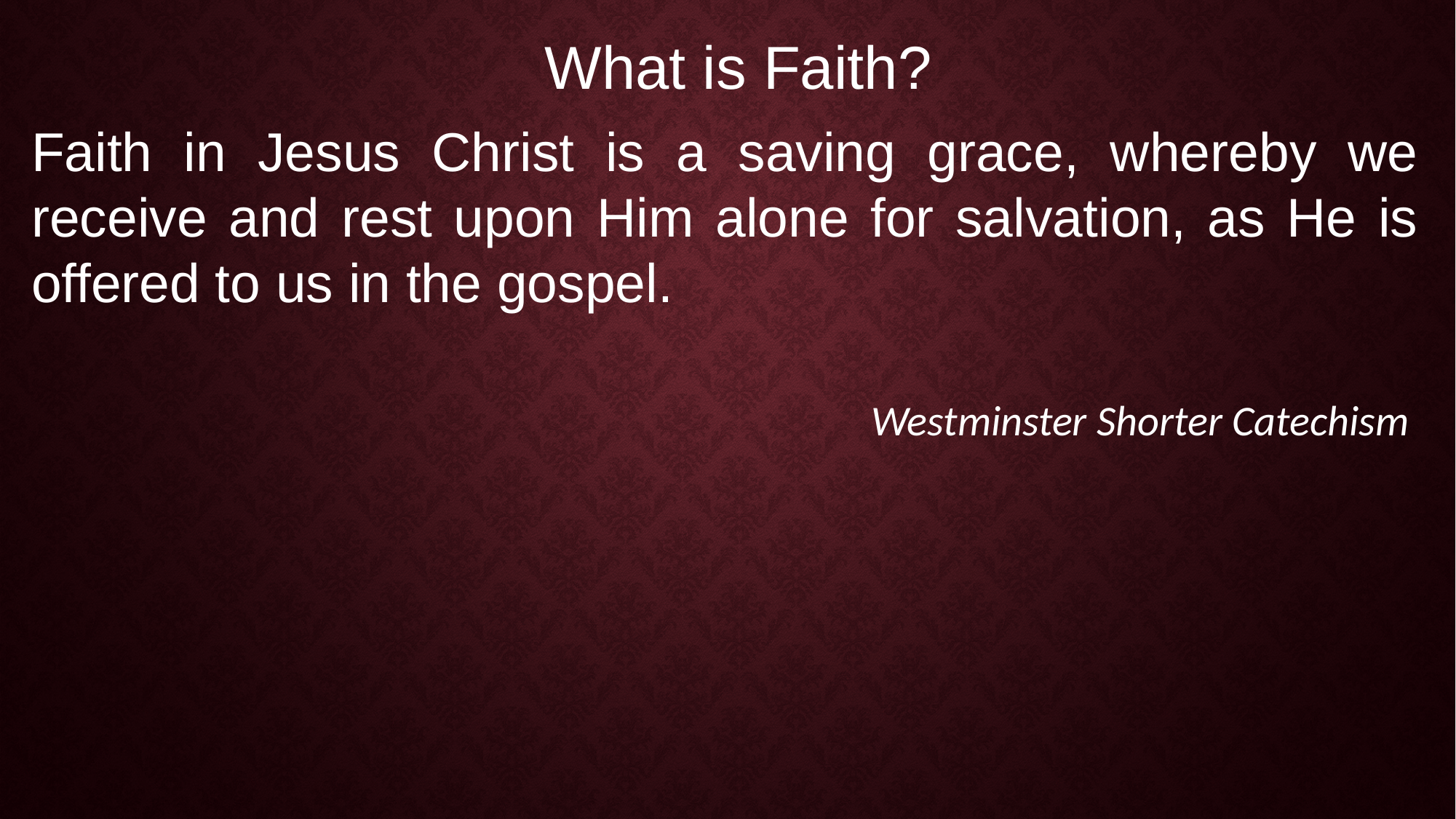

What is Faith?
Faith in Jesus Christ is a saving grace, whereby we receive and rest upon Him alone for salvation, as He is offered to us in the gospel.

Westminster Shorter Catechism